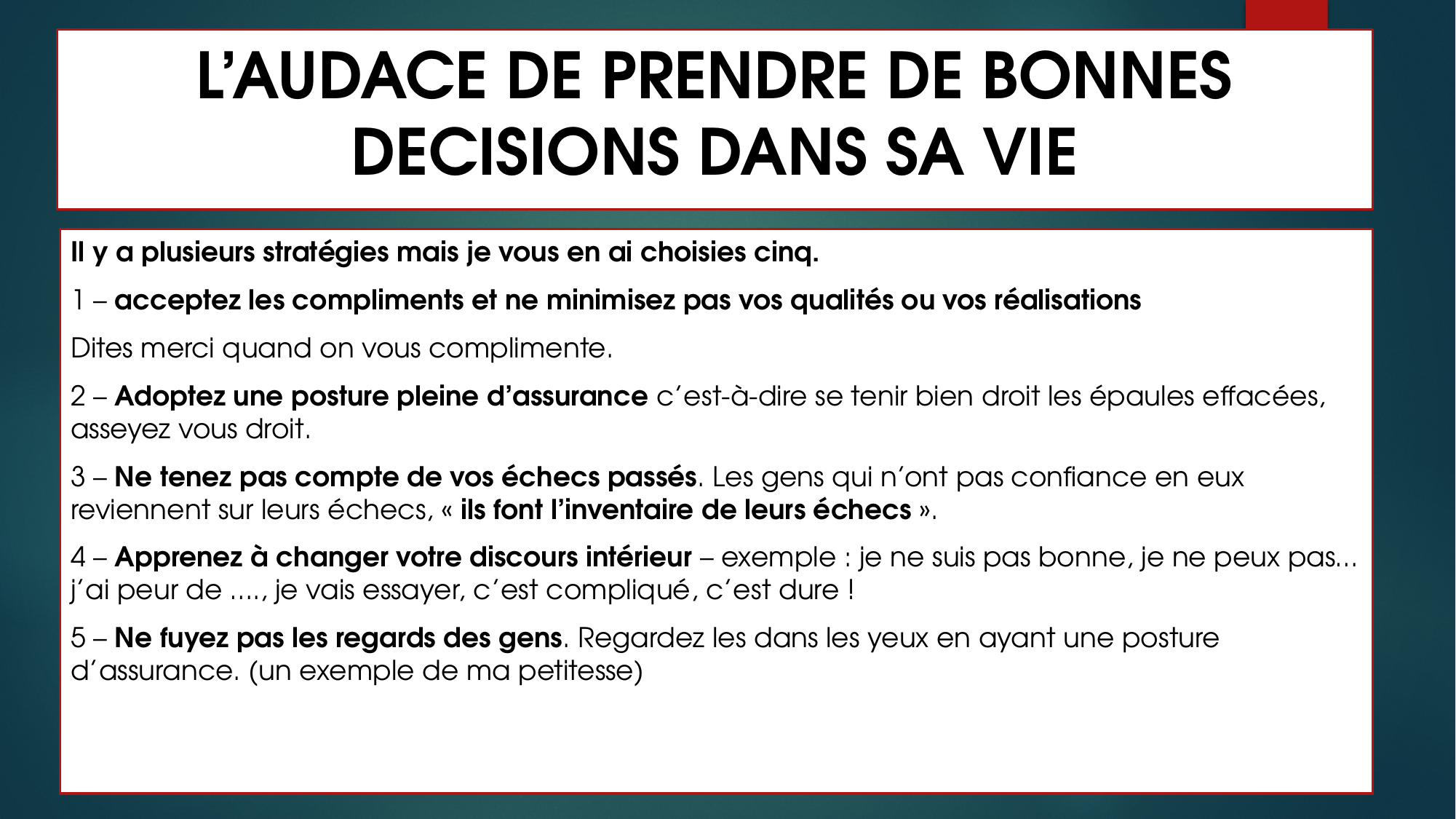

# L’AUDACE DE PRENDRE DE BONNES DECISIONS DANS SA VIE
Il y a plusieurs stratégies mais je vous en ai choisies cinq.
1 – acceptez les compliments et ne minimisez pas vos qualités ou vos réalisations
Dites merci quand on vous complimente.
2 – Adoptez une posture pleine d’assurance c’est-à-dire se tenir bien droit les épaules effacées, asseyez vous droit.
3 – Ne tenez pas compte de vos échecs passés. Les gens qui n’ont pas confiance en eux reviennent sur leurs échecs, « ils font l’inventaire de leurs échecs ».
4 – Apprenez à changer votre discours intérieur – exemple : je ne suis pas bonne, je ne peux pas… j’ai peur de …., je vais essayer, c’est compliqué, c’est dure !
5 – Ne fuyez pas les regards des gens. Regardez les dans les yeux en ayant une posture d’assurance. (un exemple de ma petitesse)